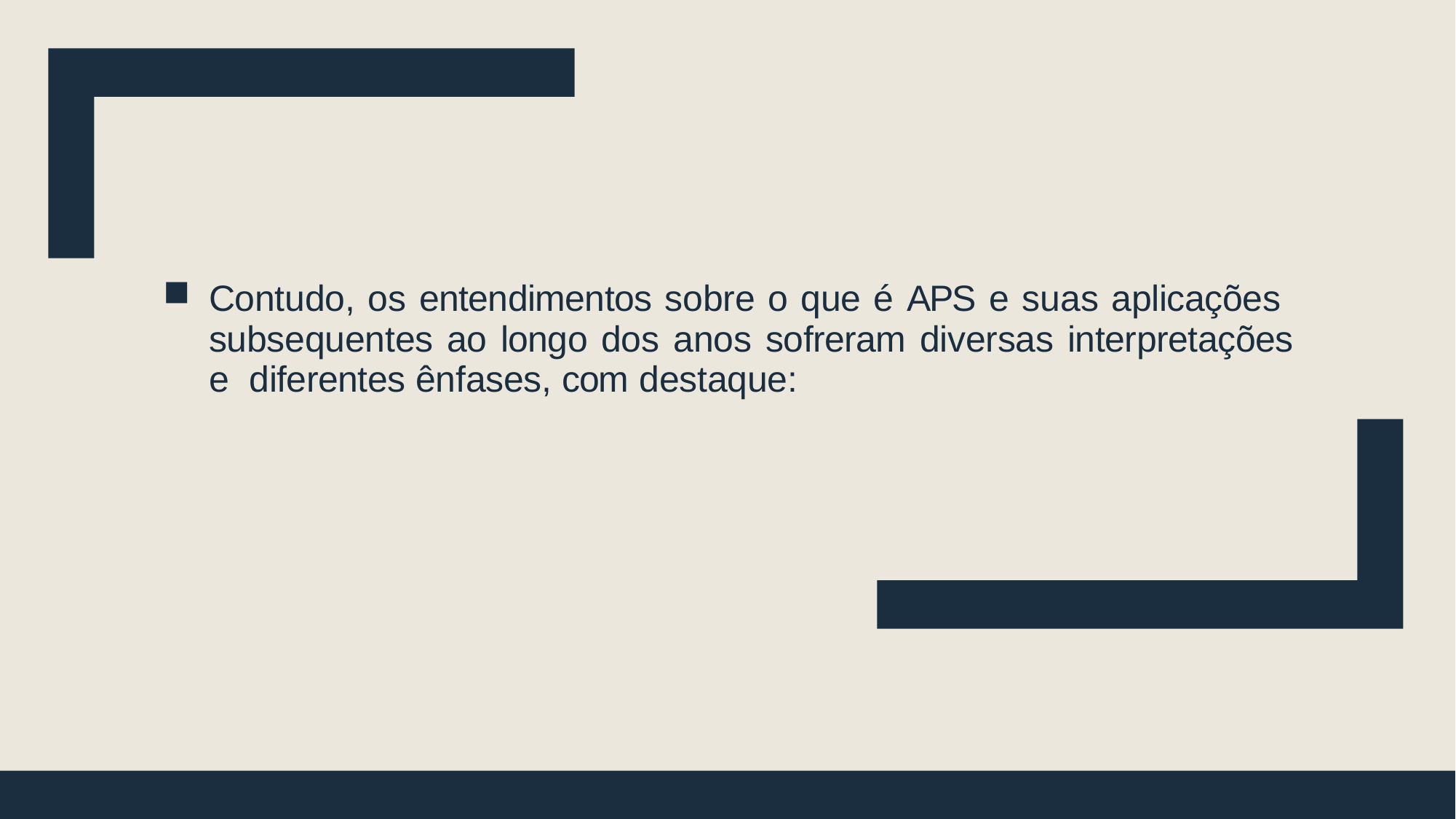

Contudo, os entendimentos sobre o que é APS e suas aplicações  subsequentes ao longo dos anos sofreram diversas interpretações e  diferentes ênfases, com destaque: